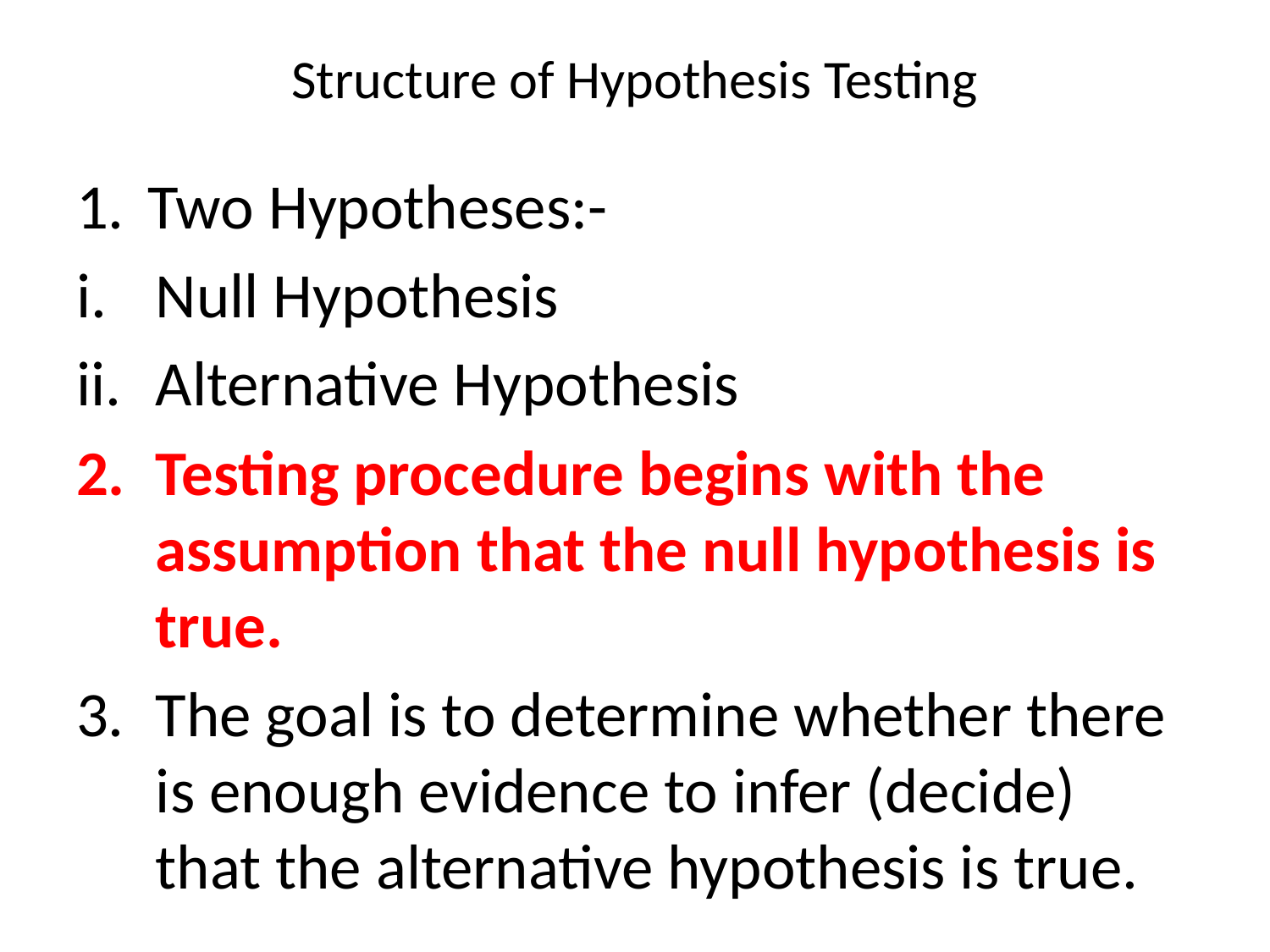

# Structure of Hypothesis Testing
Two Hypotheses:-
Null Hypothesis
Alternative Hypothesis
Testing procedure begins with the assumption that the null hypothesis is true.
The goal is to determine whether there is enough evidence to infer (decide) that the alternative hypothesis is true.